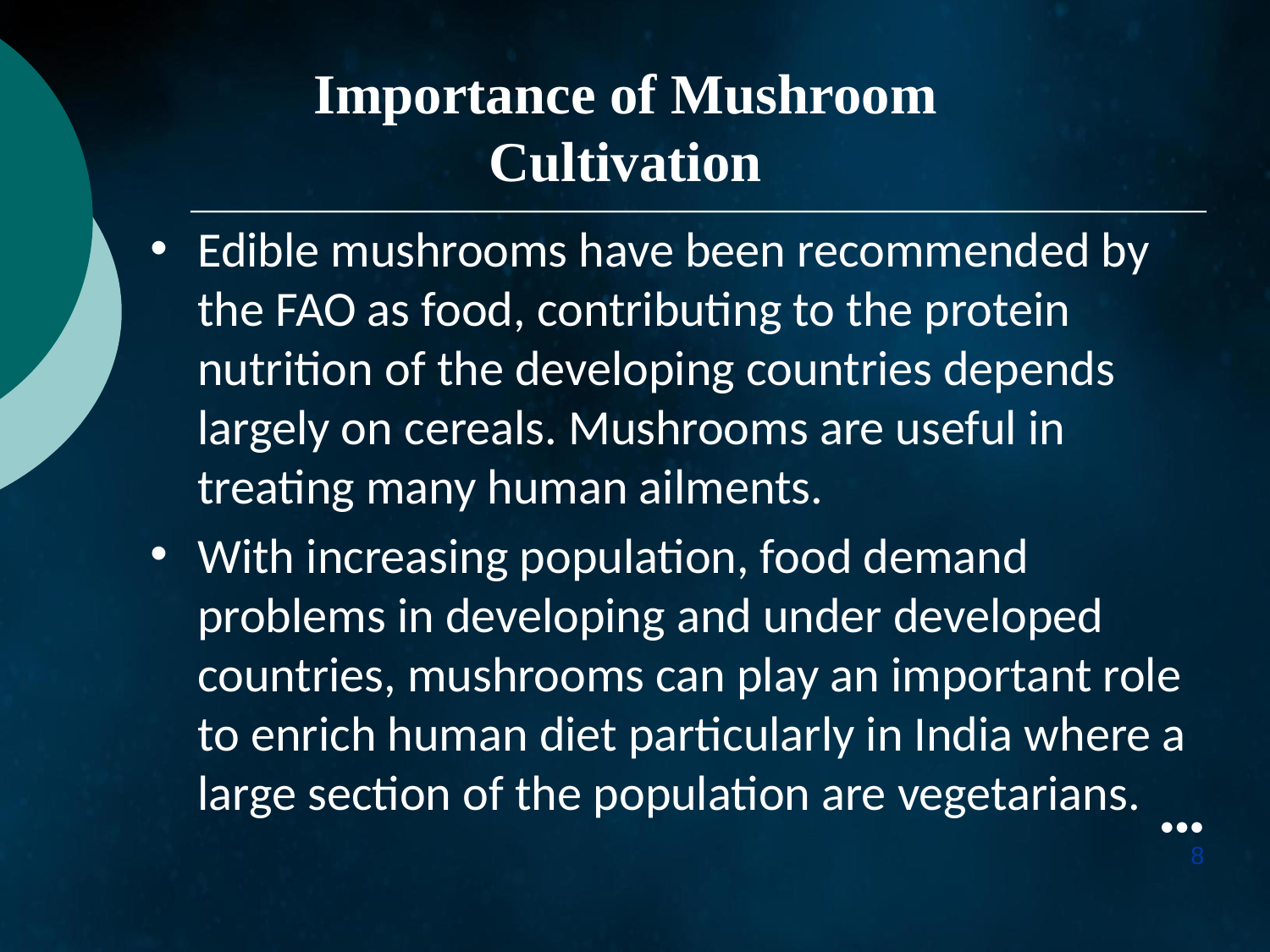

Importance of Mushroom Cultivation
Edible mushrooms have been recommended by the FAO as food, contributing to the protein nutrition of the developing countries depends largely on cereals. Mushrooms are useful in treating many human ailments.
With increasing population, food demand problems in developing and under developed countries, mushrooms can play an important role to enrich human diet particularly in India where a large section of the population are vegetarians.
●●●
8